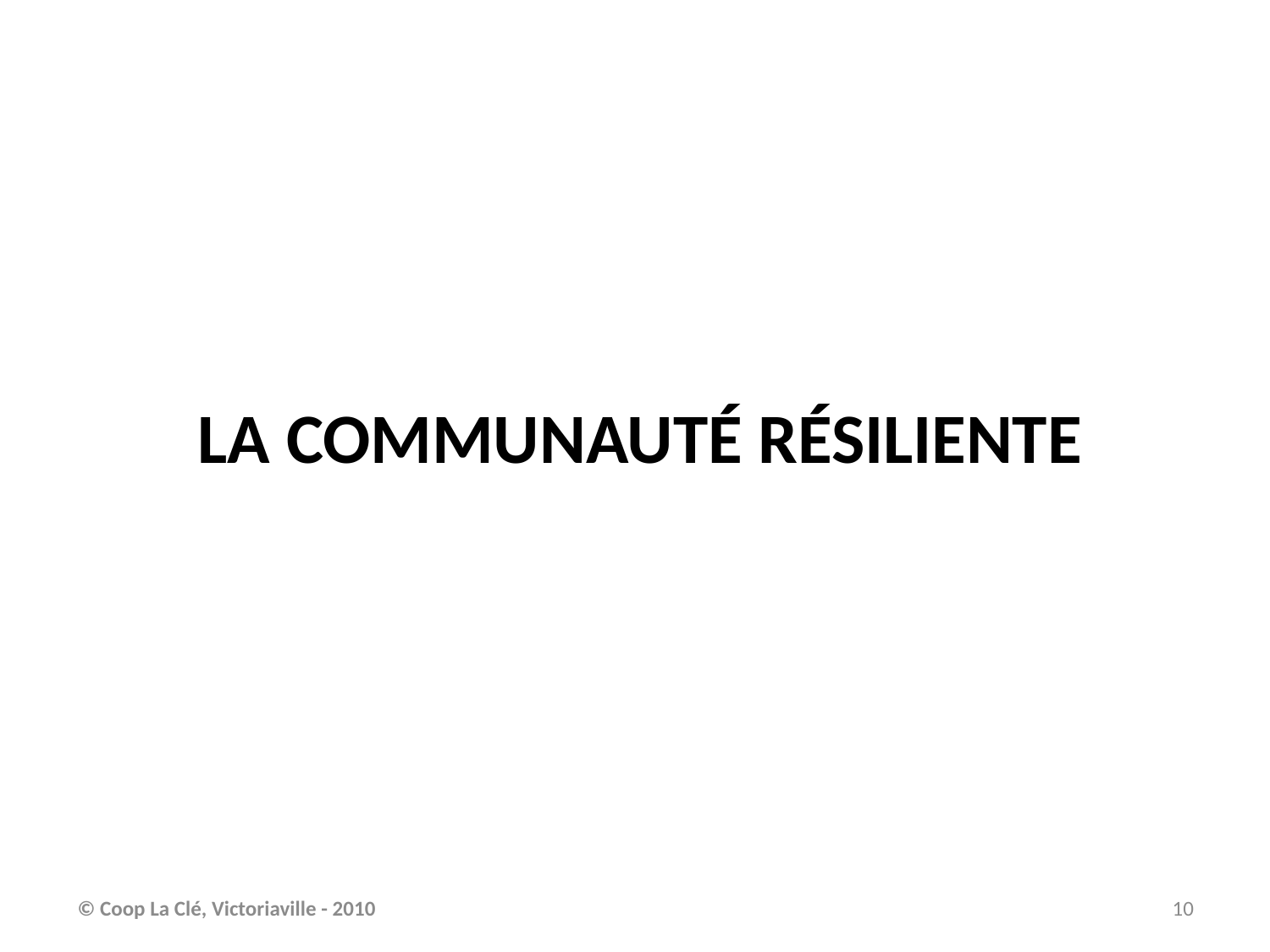

# La communauté résiliente
© Coop La Clé, Victoriaville - 2010
10